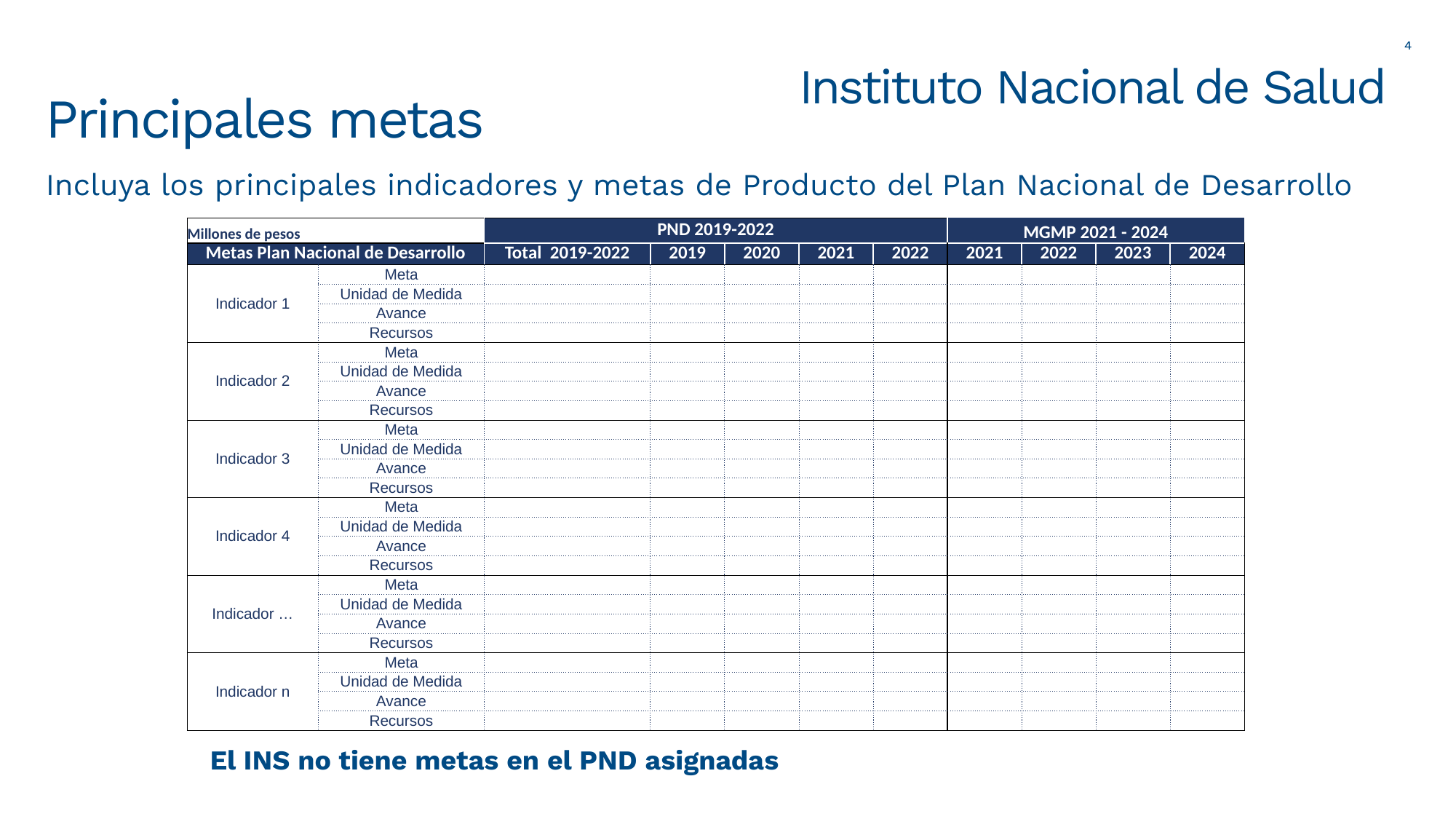

Instituto Nacional de Salud
# Principales metas
Incluya los principales indicadores y metas de Producto del Plan Nacional de Desarrollo

| Millones de pesos |  | PND 2019-2022 |  |  |  |  | MGMP 2021 - 2024 |  |  |  |
| --- | --- | --- | --- | --- | --- | --- | --- | --- | --- | --- |
| Metas Plan Nacional de Desarrollo |  | Total 2019-2022 | 2019 | 2020 | 2021 | 2022 | 2021 | 2022 | 2023 | 2024 |
| Indicador 1 | Meta |  |  |  |  |  |  |  |  |  |
|  | Unidad de Medida |  |  |  |  |  |  |  |  |  |
|  | Avance |  |  |  |  |  |  |  |  |  |
|  | Recursos |  |  |  |  |  |  |  |  |  |
| Indicador 2 | Meta |  |  |  |  |  |  |  |  |  |
|  | Unidad de Medida |  |  |  |  |  |  |  |  |  |
|  | Avance |  |  |  |  |  |  |  |  |  |
|  | Recursos |  |  |  |  |  |  |  |  |  |
| Indicador 3 | Meta |  |  |  |  |  |  |  |  |  |
|  | Unidad de Medida |  |  |  |  |  |  |  |  |  |
|  | Avance |  |  |  |  |  |  |  |  |  |
|  | Recursos |  |  |  |  |  |  |  |  |  |
| Indicador 4 | Meta |  |  |  |  |  |  |  |  |  |
|  | Unidad de Medida |  |  |  |  |  |  |  |  |  |
|  | Avance |  |  |  |  |  |  |  |  |  |
|  | Recursos |  |  |  |  |  |  |  |  |  |
| Indicador … | Meta |  |  |  |  |  |  |  |  |  |
|  | Unidad de Medida |  |  |  |  |  |  |  |  |  |
|  | Avance |  |  |  |  |  |  |  |  |  |
|  | Recursos |  |  |  |  |  |  |  |  |  |
| Indicador n | Meta |  |  |  |  |  |  |  |  |  |
|  | Unidad de Medida |  |  |  |  |  |  |  |  |  |
|  | Avance |  |  |  |  |  |  |  |  |  |
|  | Recursos |  |  |  |  |  |  |  |  |  |
El INS no tiene metas en el PND asignadas